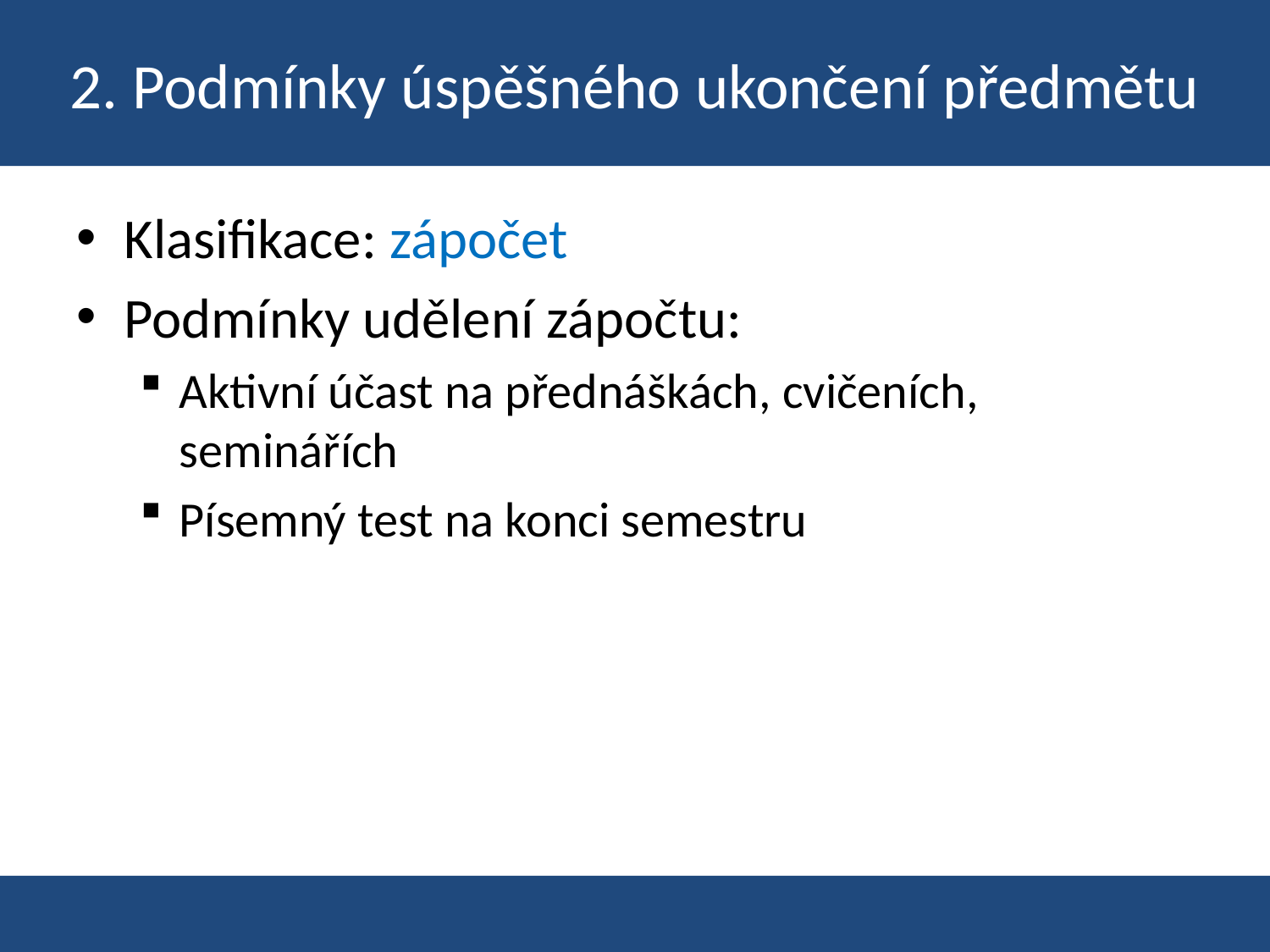

# 2. Podmínky úspěšného ukončení předmětu
Klasifikace: zápočet
Podmínky udělení zápočtu:
Aktivní účast na přednáškách, cvičeních, seminářích
Písemný test na konci semestru